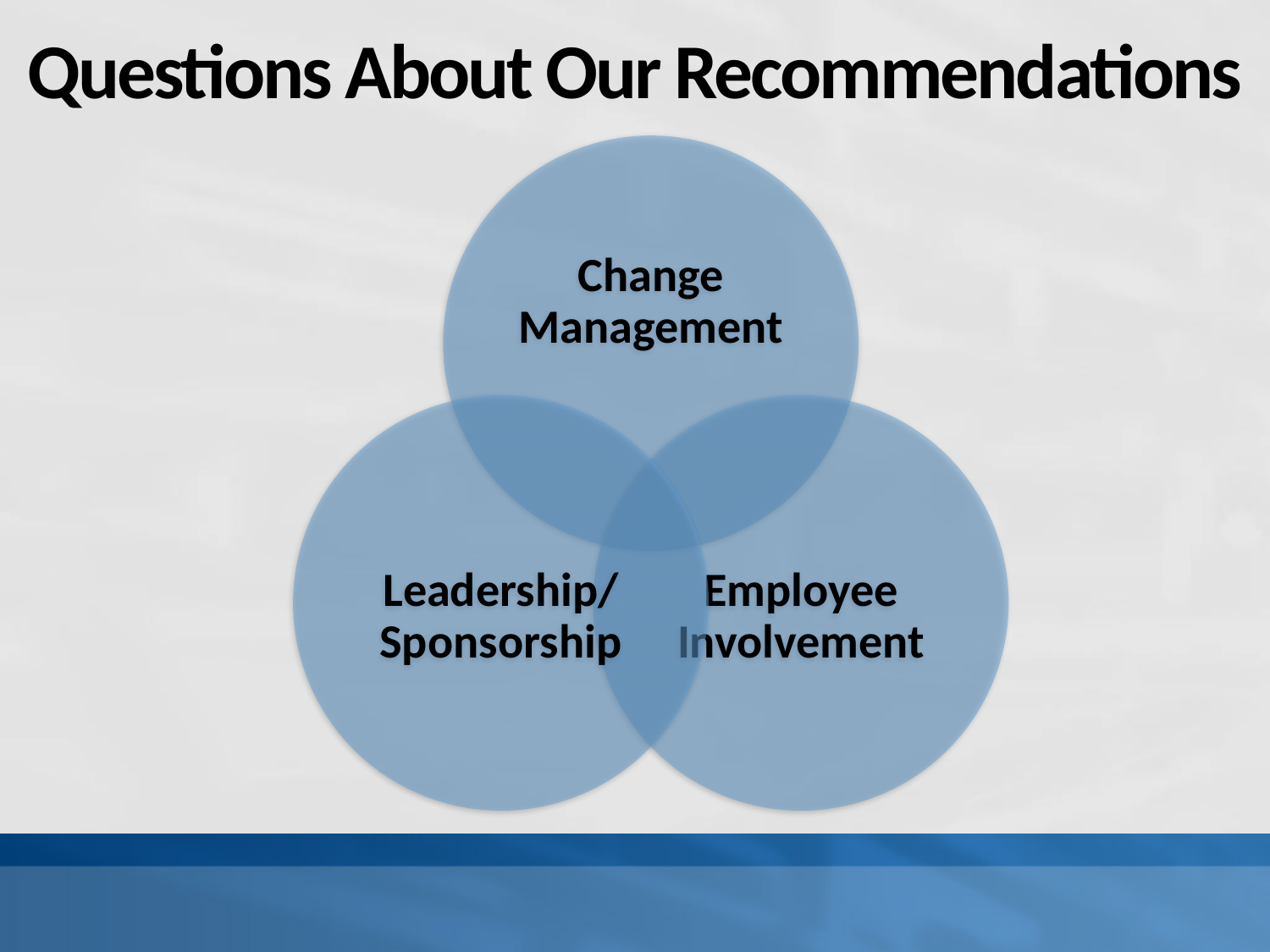

# Questions About Our Recommendations
Change Management
Employee Involvement
Leadership/ Sponsorship